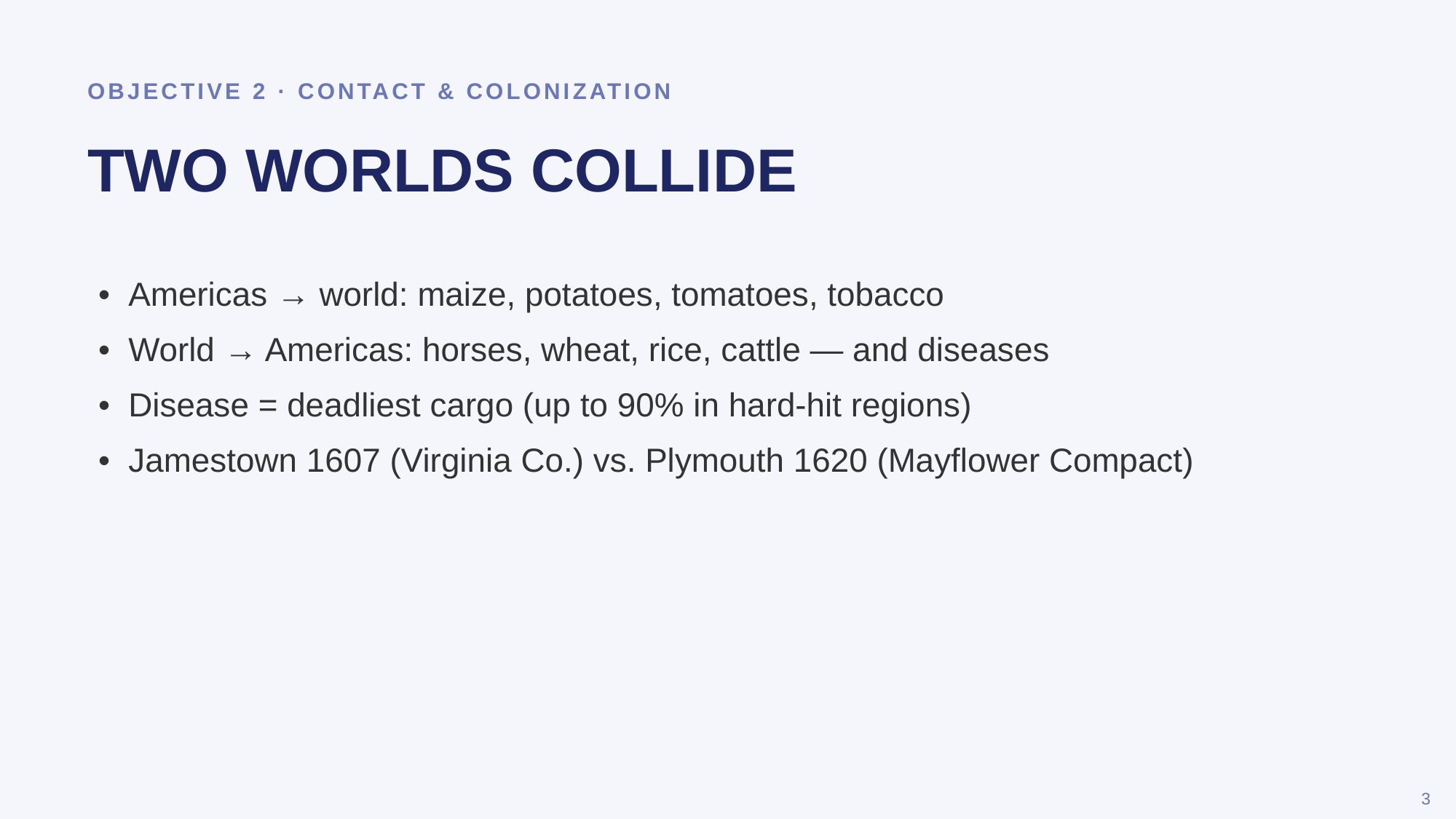

OBJECTIVE 2 · CONTACT & COLONIZATION
TWO WORLDS COLLIDE
•  Americas → world: maize, potatoes, tomatoes, tobacco
•  World → Americas: horses, wheat, rice, cattle — and diseases
•  Disease = deadliest cargo (up to 90% in hard-hit regions)
•  Jamestown 1607 (Virginia Co.) vs. Plymouth 1620 (Mayflower Compact)
3